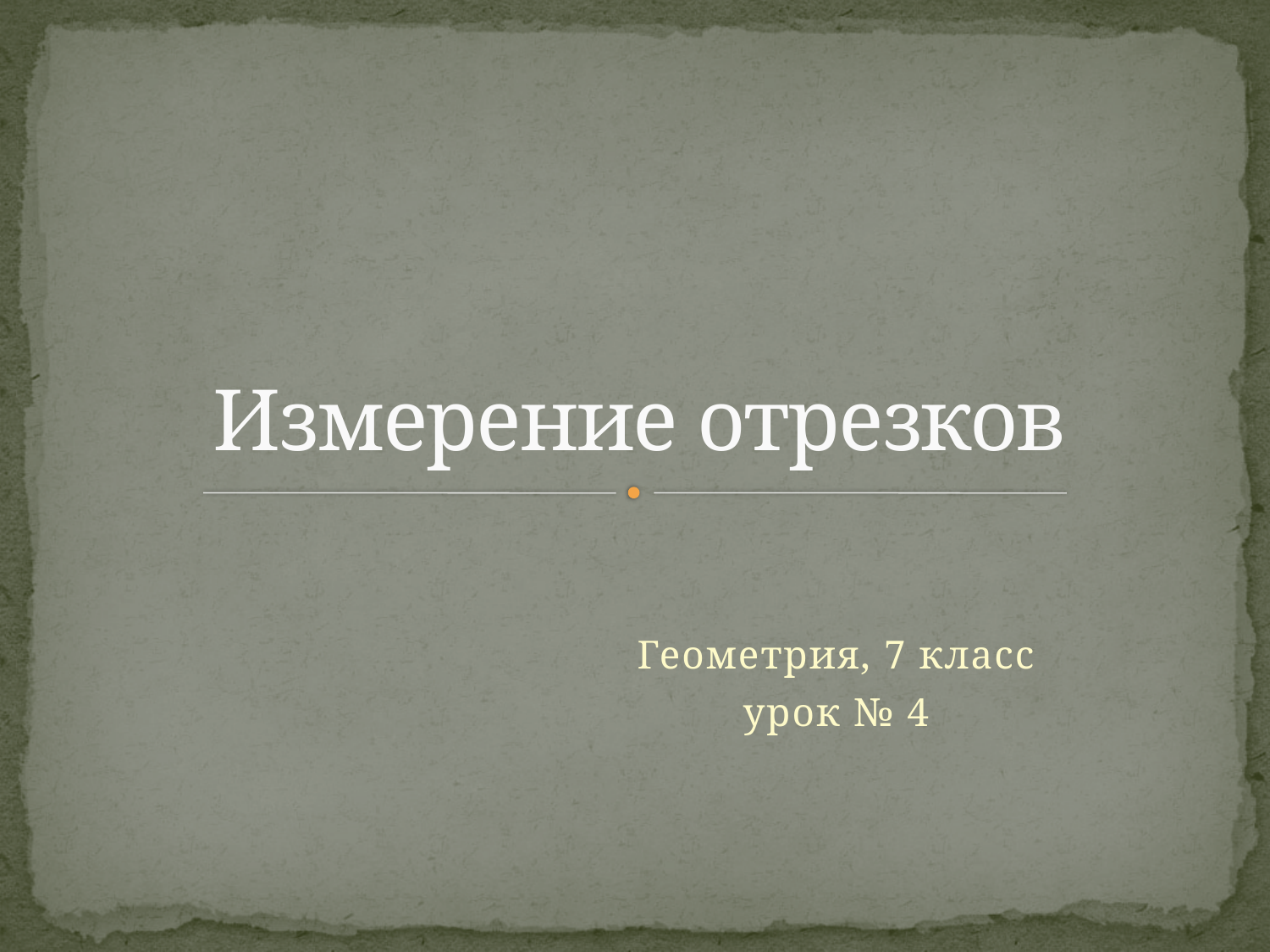

# Измерение отрезков
Геометрия, 7 класс
урок № 4